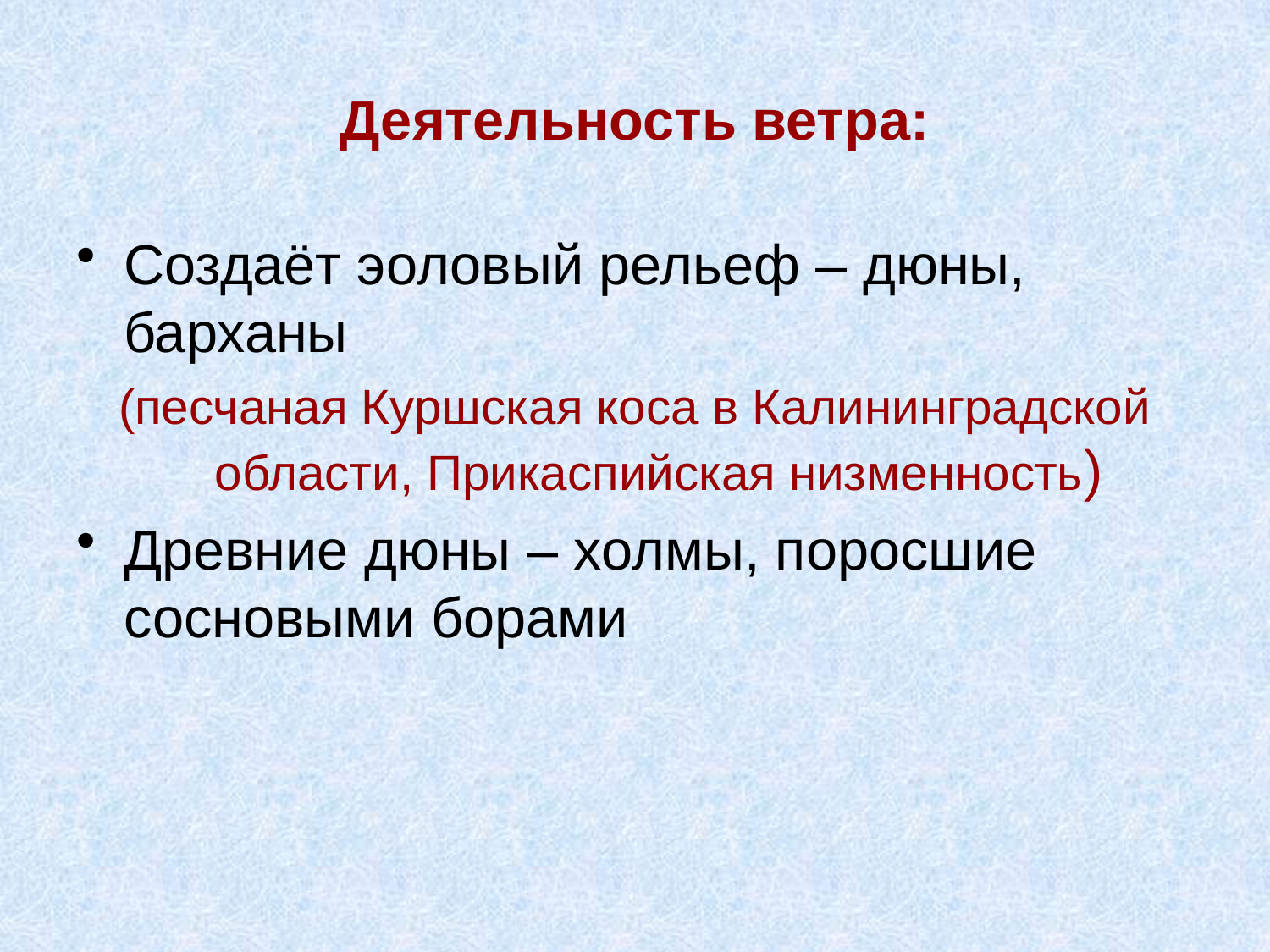

# Деятельность ветра:
Создаёт эоловый рельеф – дюны, барханы
(песчаная Куршская коса в Калининградской области, Прикаспийская низменность)
Древние дюны – холмы, поросшие сосновыми борами